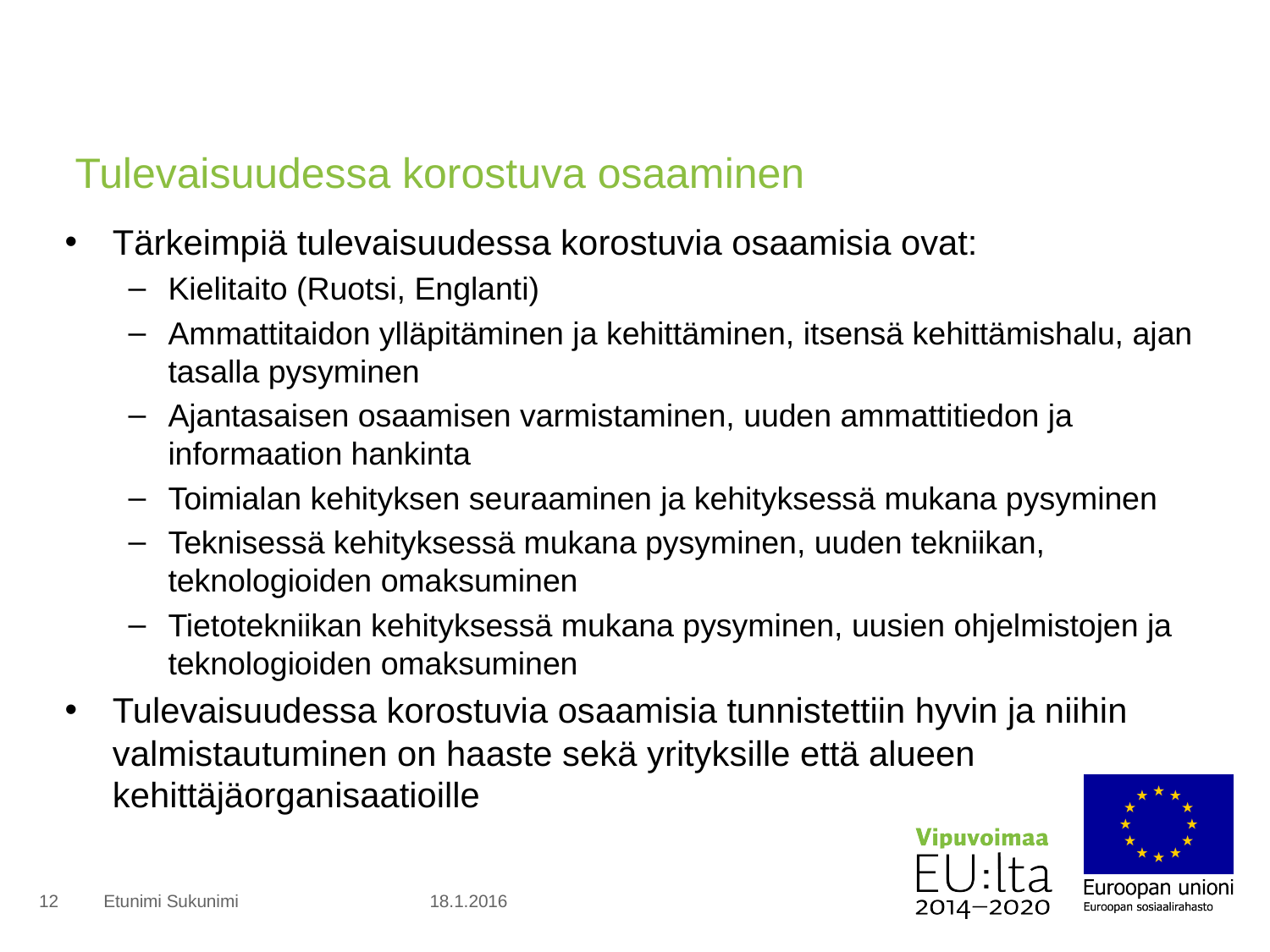

# Tulevaisuudessa korostuva osaaminen
Tärkeimpiä tulevaisuudessa korostuvia osaamisia ovat:
Kielitaito (Ruotsi, Englanti)
Ammattitaidon ylläpitäminen ja kehittäminen, itsensä kehittämishalu, ajan tasalla pysyminen
Ajantasaisen osaamisen varmistaminen, uuden ammattitiedon ja informaation hankinta
Toimialan kehityksen seuraaminen ja kehityksessä mukana pysyminen
Teknisessä kehityksessä mukana pysyminen, uuden tekniikan, teknologioiden omaksuminen
Tietotekniikan kehityksessä mukana pysyminen, uusien ohjelmistojen ja teknologioiden omaksuminen
Tulevaisuudessa korostuvia osaamisia tunnistettiin hyvin ja niihin valmistautuminen on haaste sekä yrityksille että alueen kehittäjäorganisaatioille
12
Etunimi Sukunimi
18.1.2016